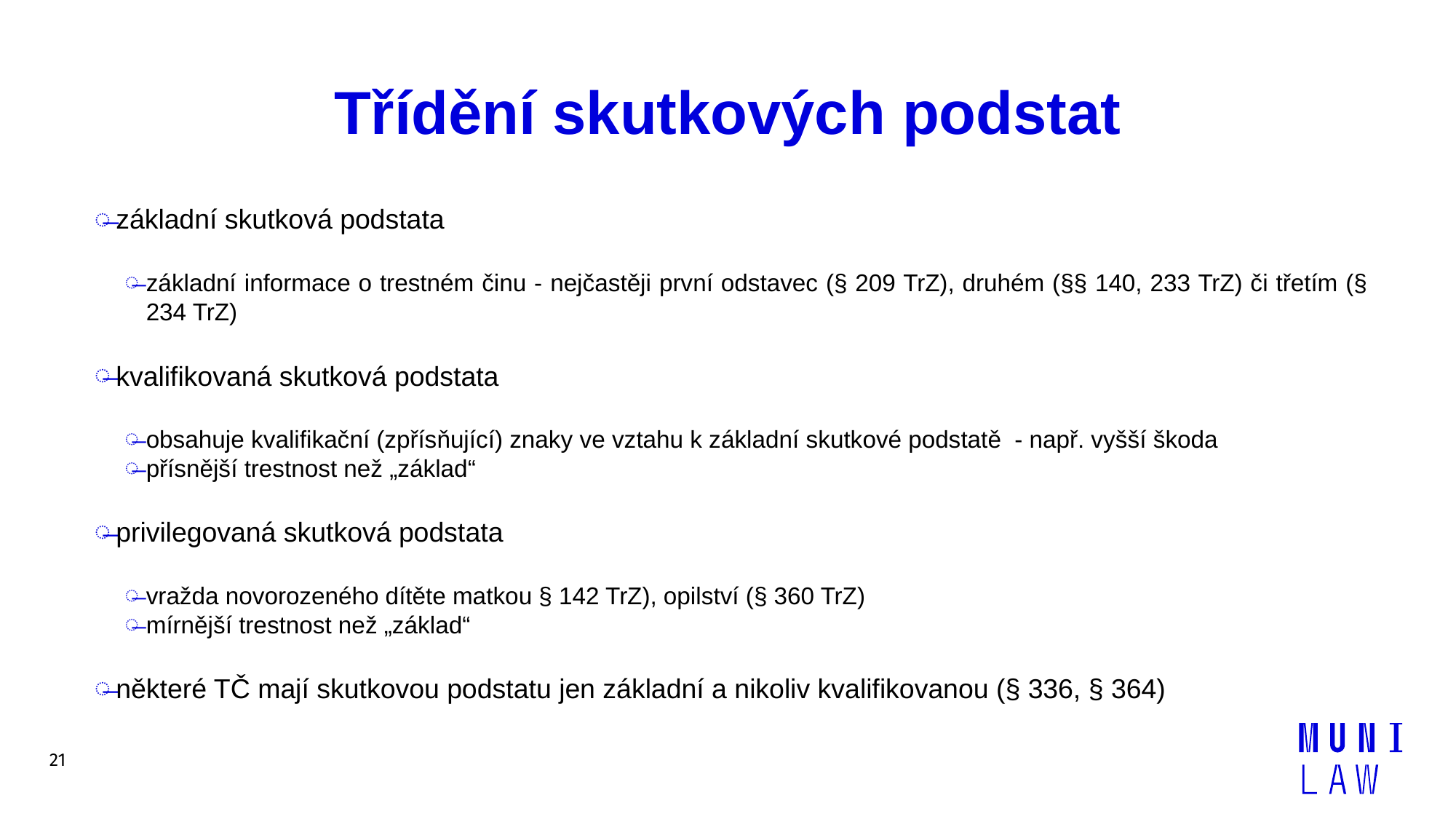

# Třídění skutkových podstat
základní skutková podstata

základní informace o trestném činu - nejčastěji první odstavec (§ 209 TrZ), druhém (§§ 140, 233 TrZ) či třetím (§ 234 TrZ)

kvalifikovaná skutková podstata

obsahuje kvalifikační (zpřísňující) znaky ve vztahu k základní skutkové podstatě  - např. vyšší škoda
přísnější trestnost než „základ“

privilegovaná skutková podstata

vražda novorozeného dítěte matkou § 142 TrZ), opilství (§ 360 TrZ)
mírnější trestnost než „základ“

některé TČ mají skutkovou podstatu jen základní a nikoliv kvalifikovanou (§ 336, § 364)
21